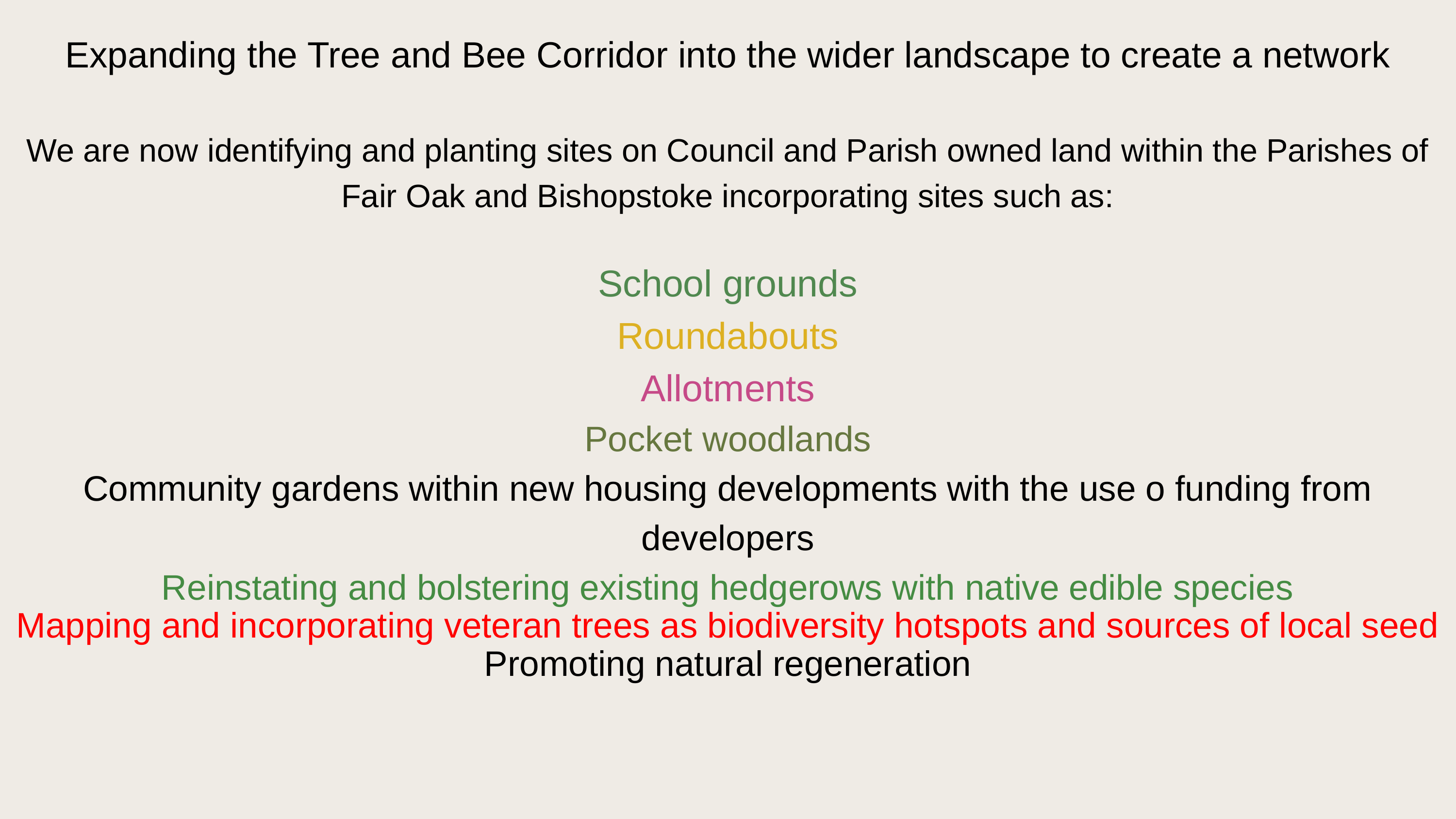

Expanding the Tree and Bee Corridor into the wider landscape to create a network

We are now identifying and planting sites on Council and Parish owned land within the Parishes of Fair Oak and Bishopstoke incorporating sites such as:

School grounds
Roundabouts
Allotments
Pocket woodlands
Community gardens within new housing developments with the use o funding from developers
Reinstating and bolstering existing hedgerows with native edible species
Mapping and incorporating veteran trees as biodiversity hotspots and sources of local seed
Promoting natural regeneration